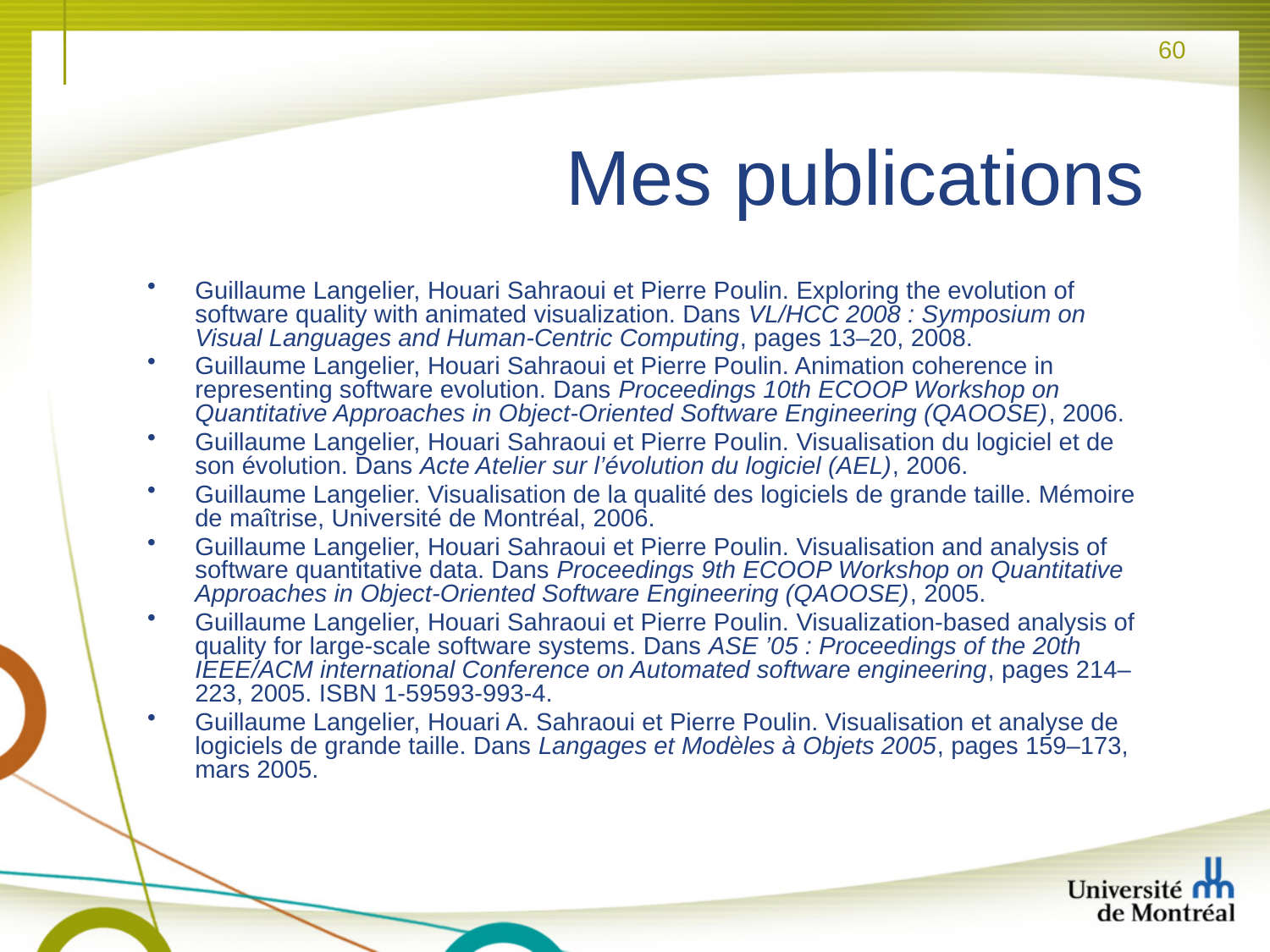

# Mes publications
Guillaume Langelier, Houari Sahraoui et Pierre Poulin. Exploring the evolution of software quality with animated visualization. Dans VL/HCC 2008 : Symposium on Visual Languages and Human-Centric Computing, pages 13–20, 2008.
Guillaume Langelier, Houari Sahraoui et Pierre Poulin. Animation coherence in representing software evolution. Dans Proceedings 10th ECOOP Workshop on Quantitative Approaches in Object-Oriented Software Engineering (QAOOSE), 2006.
Guillaume Langelier, Houari Sahraoui et Pierre Poulin. Visualisation du logiciel et de son évolution. Dans Acte Atelier sur l’évolution du logiciel (AEL), 2006.
Guillaume Langelier. Visualisation de la qualité des logiciels de grande taille. Mémoire de maîtrise, Université de Montréal, 2006.
Guillaume Langelier, Houari Sahraoui et Pierre Poulin. Visualisation and analysis of software quantitative data. Dans Proceedings 9th ECOOP Workshop on Quantitative Approaches in Object-Oriented Software Engineering (QAOOSE), 2005.
Guillaume Langelier, Houari Sahraoui et Pierre Poulin. Visualization-based analysis of quality for large-scale software systems. Dans ASE ’05 : Proceedings of the 20th IEEE/ACM international Conference on Automated software engineering, pages 214–223, 2005. ISBN 1-59593-993-4.
Guillaume Langelier, Houari A. Sahraoui et Pierre Poulin. Visualisation et analyse de logiciels de grande taille. Dans Langages et Modèles à Objets 2005, pages 159–173, mars 2005.